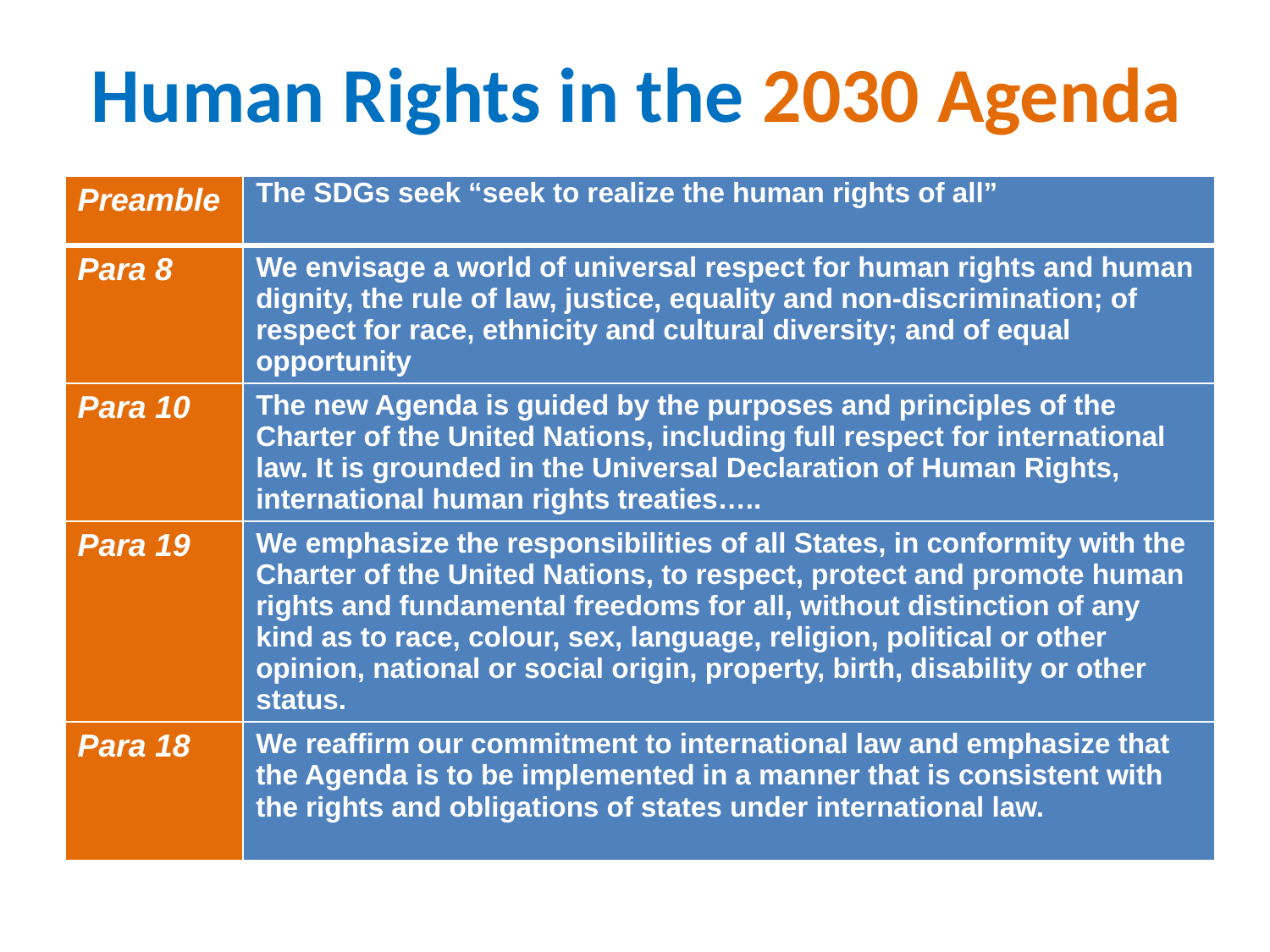

# Human Rights in the 2030 Agenda

| Preamble | The SDGs seek “seek to realize the human rights of all” |
| --- | --- |
| Para 8 | We envisage a world of universal respect for human rights and human dignity, the rule of law, justice, equality and non-discrimination; of respect for race, ethnicity and cultural diversity; and of equal opportunity |
| Para 10 | The new Agenda is guided by the purposes and principles of the Charter of the United Nations, including full respect for international law. It is grounded in the Universal Declaration of Human Rights, international human rights treaties….. |
| Para 19 | We emphasize the responsibilities of all States, in conformity with the Charter of the United Nations, to respect, protect and promote human rights and fundamental freedoms for all, without distinction of any kind as to race, colour, sex, language, religion, political or other opinion, national or social origin, property, birth, disability or other status. |
| Para 18 | We reaffirm our commitment to international law and emphasize that the Agenda is to be implemented in a manner that is consistent with the rights and obligations of states under international law. |